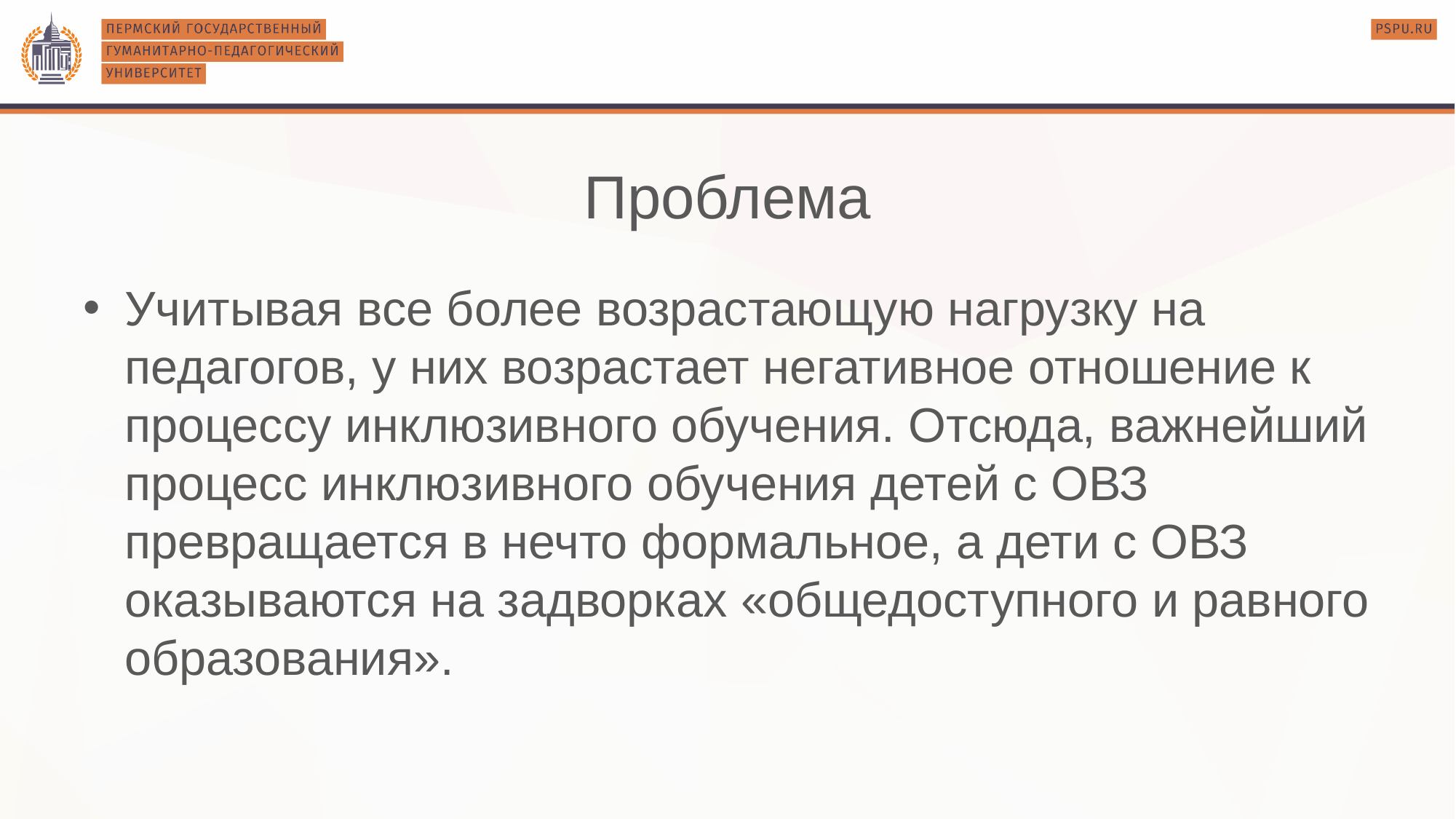

# Проблема
Учитывая все более возрастающую нагрузку на педагогов, у них возрастает негативное отношение к процессу инклюзивного обучения. Отсюда, важнейший процесс инклюзивного обучения детей с ОВЗ превращается в нечто формальное, а дети с ОВЗ оказываются на задворках «общедоступного и равного образования».